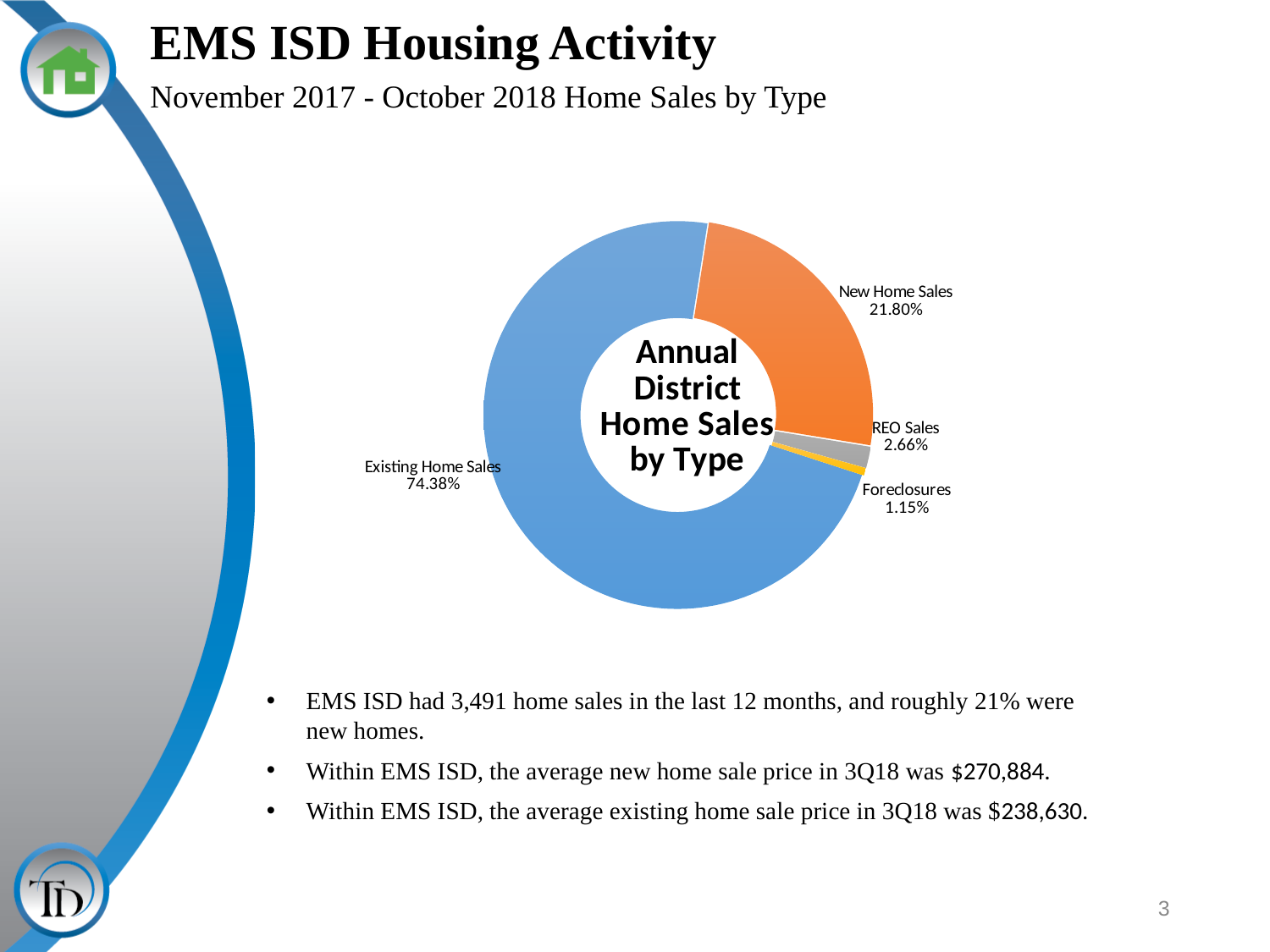

# EMS ISD Housing Activity
November 2017 - October 2018 Home Sales by Type

### Chart: Annual
District
Home Sales
by Type

| Category |  |
|---|---|
| Existing Home Sales | 2530.0 |
| New Home Sales | 877.0 |
| REO Sales | 62.0 |
| Foreclosures | 22.0 |
EMS ISD had 3,491 home sales in the last 12 months, and roughly 21% were new homes.
Within EMS ISD, the average new home sale price in 3Q18 was $270,884.
Within EMS ISD, the average existing home sale price in 3Q18 was $238,630.
3